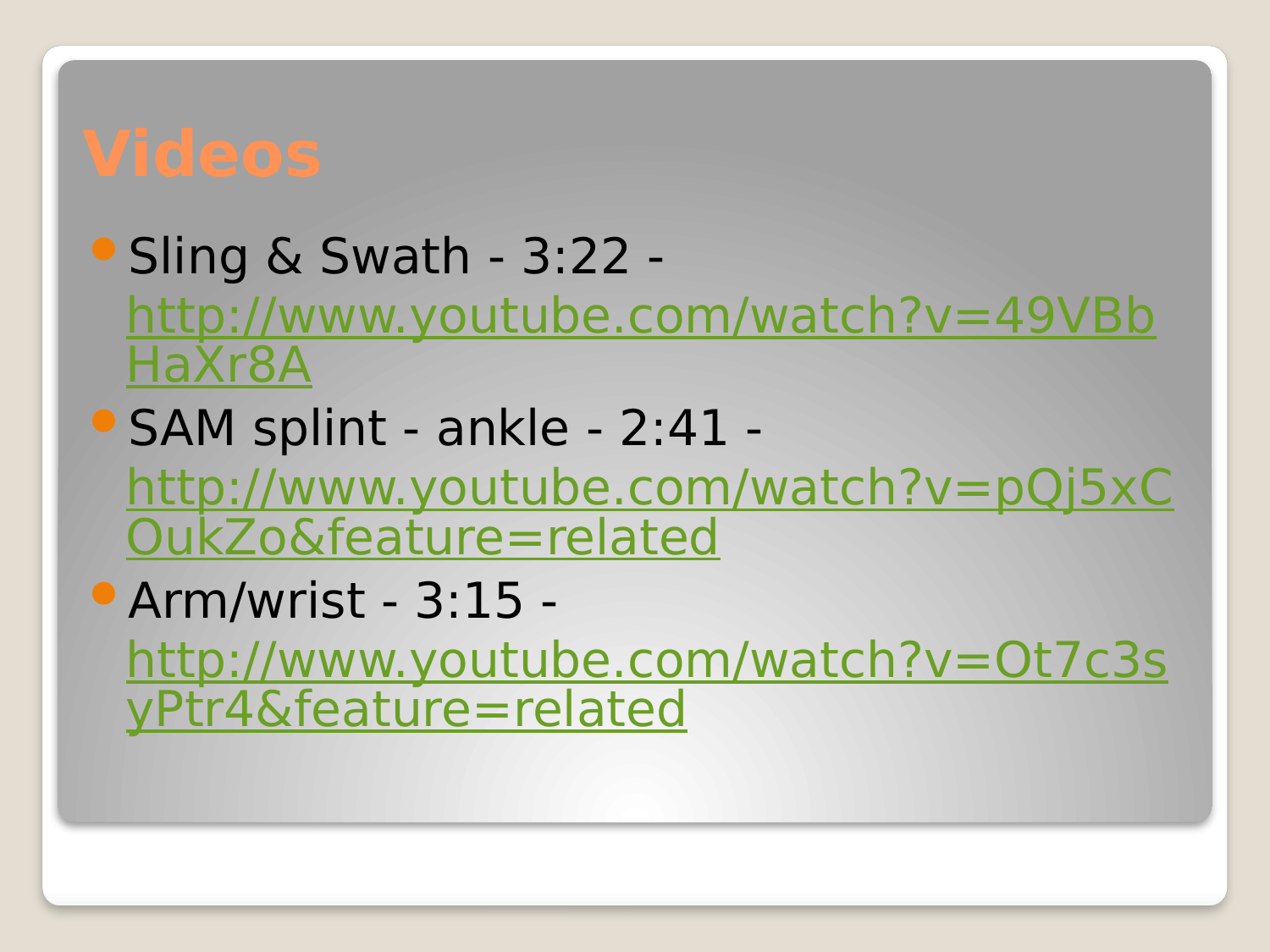

# Videos
Sling & Swath - 3:22 - http://www.youtube.com/watch?v=49VBbHaXr8A
SAM splint - ankle - 2:41 - http://www.youtube.com/watch?v=pQj5xCOukZo&feature=related
Arm/wrist - 3:15 - http://www.youtube.com/watch?v=Ot7c3syPtr4&feature=related